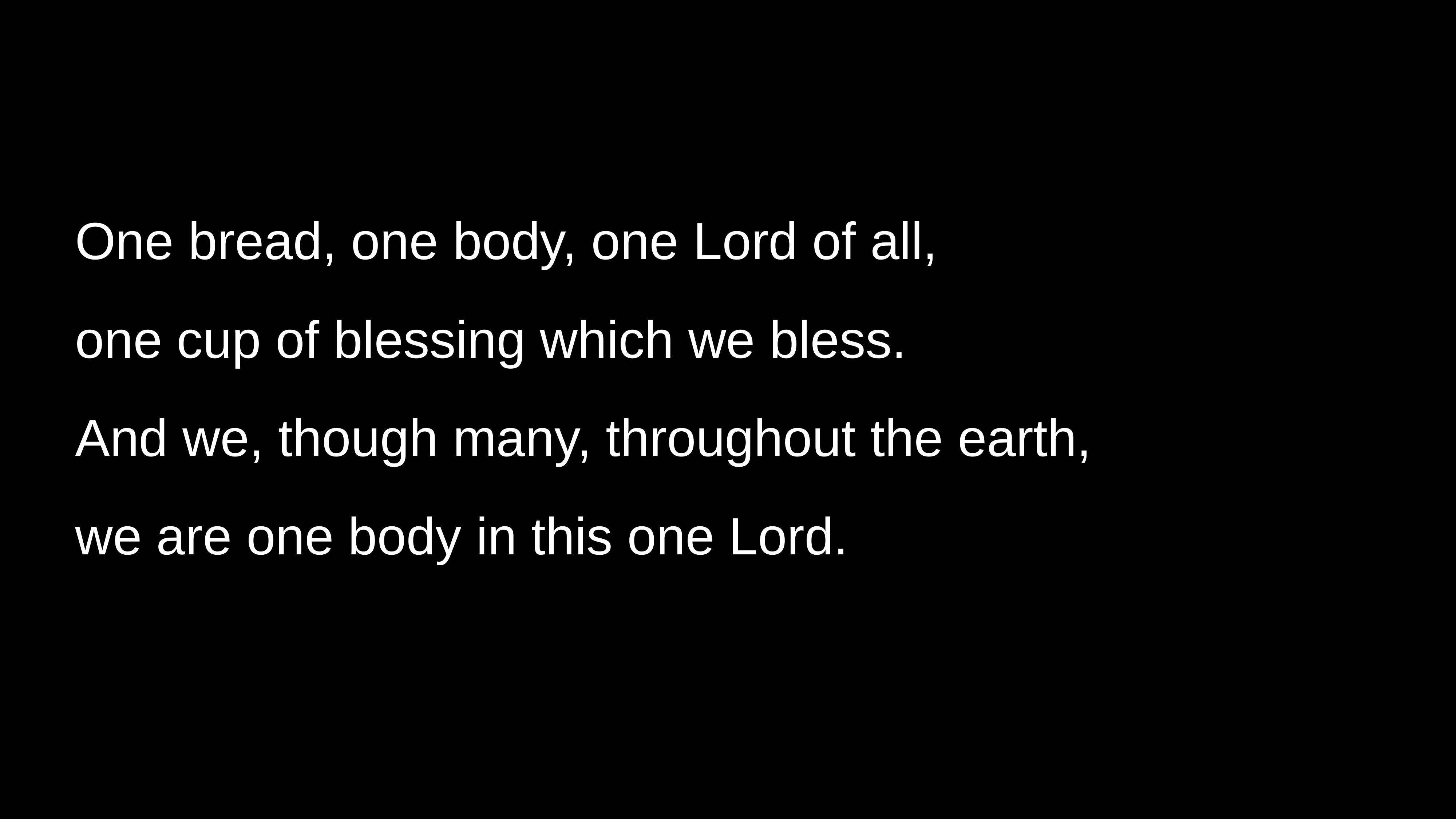

One bread, one body, one Lord of all,
one cup of blessing which we bless.
And we, though many, throughout the earth,
we are one body in this one Lord.